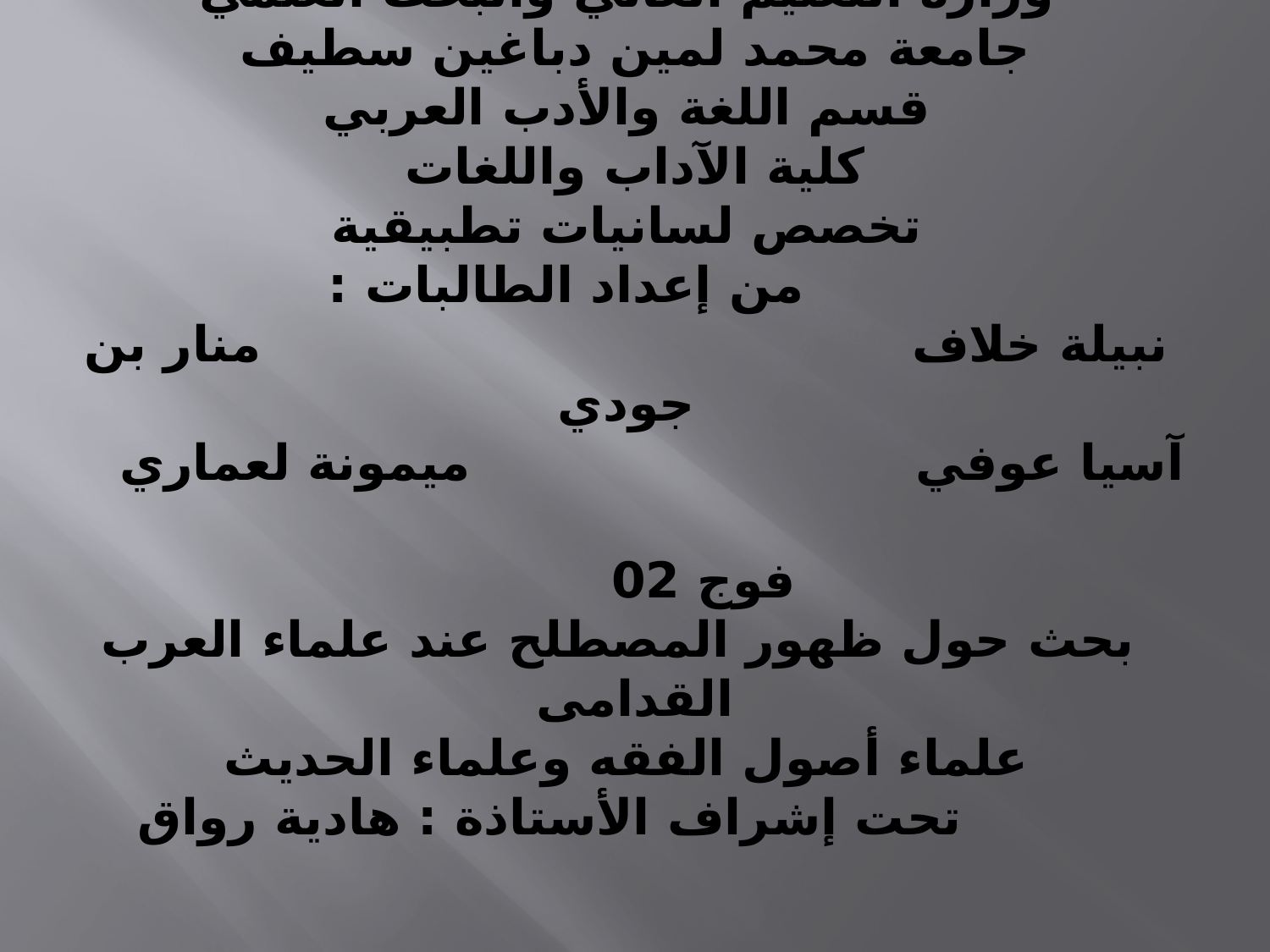

# وزارة التعليم العالي والبحث العلمي جامعة محمد لمين دباغين سطيف قسم اللغة والأدب العربي كلية الآداب واللغات تخصص لسانيات تطبيقية من إعداد الطالبات : نبيلة خلاف                                      منار بن جودي آسيا عوفي                          ميمونة لعماري فوج 02 بحث حول ظهور المصطلح عند علماء العرب القدامى علماء أصول الفقه وعلماء الحديث تحت إشراف الأستاذة : هادية رواق